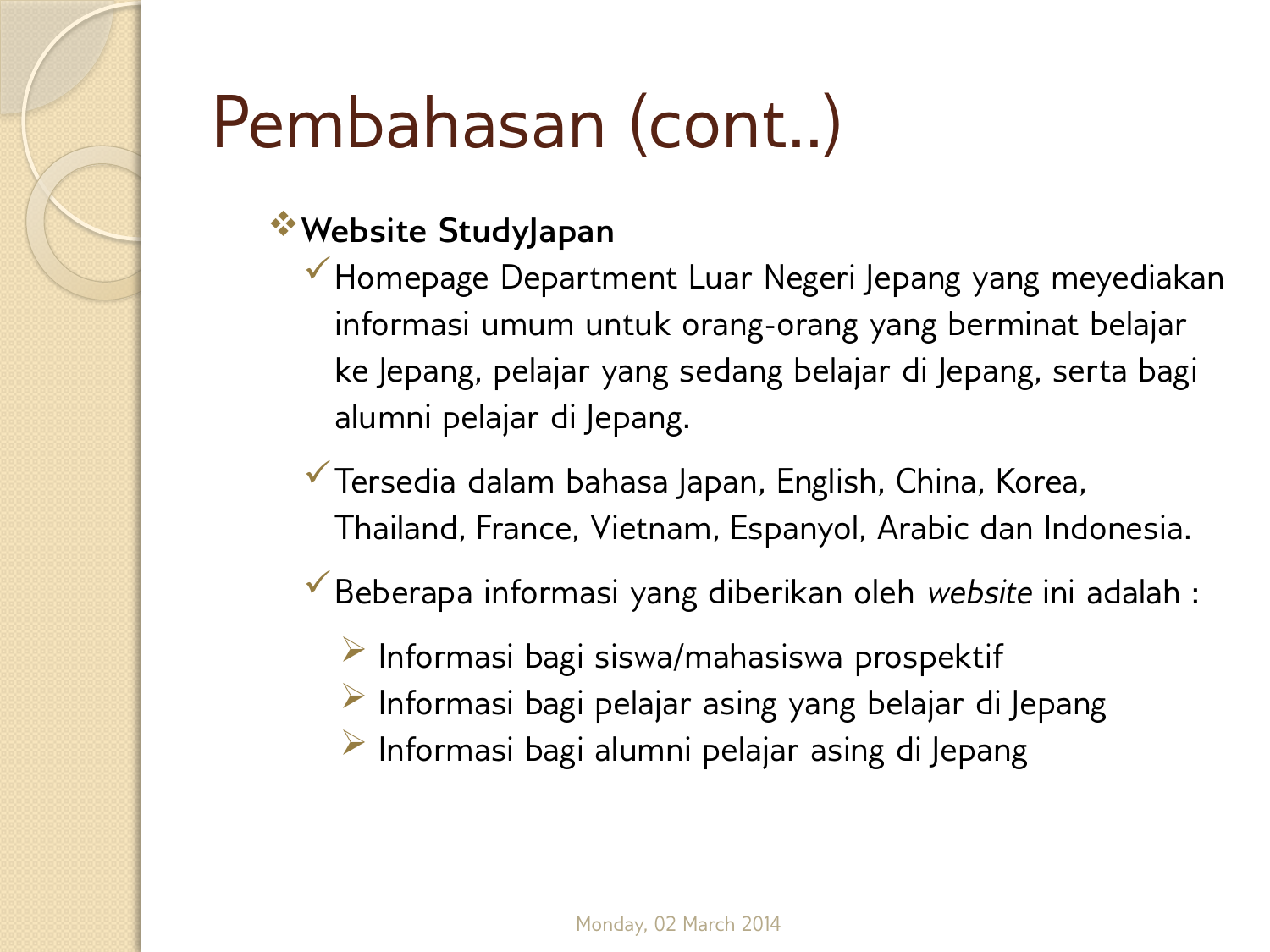

# Pembahasan (cont..)
Website StudyJapan
Homepage Department Luar Negeri Jepang yang meyediakan informasi umum untuk orang-orang yang berminat belajar ke Jepang, pelajar yang sedang belajar di Jepang, serta bagi alumni pelajar di Jepang.
Tersedia dalam bahasa Japan, English, China, Korea, Thailand, France, Vietnam, Espanyol, Arabic dan Indonesia.
Beberapa informasi yang diberikan oleh website ini adalah :
 Informasi bagi siswa/mahasiswa prospektif
 Informasi bagi pelajar asing yang belajar di Jepang
 Informasi bagi alumni pelajar asing di Jepang

Monday, 02 March 2014